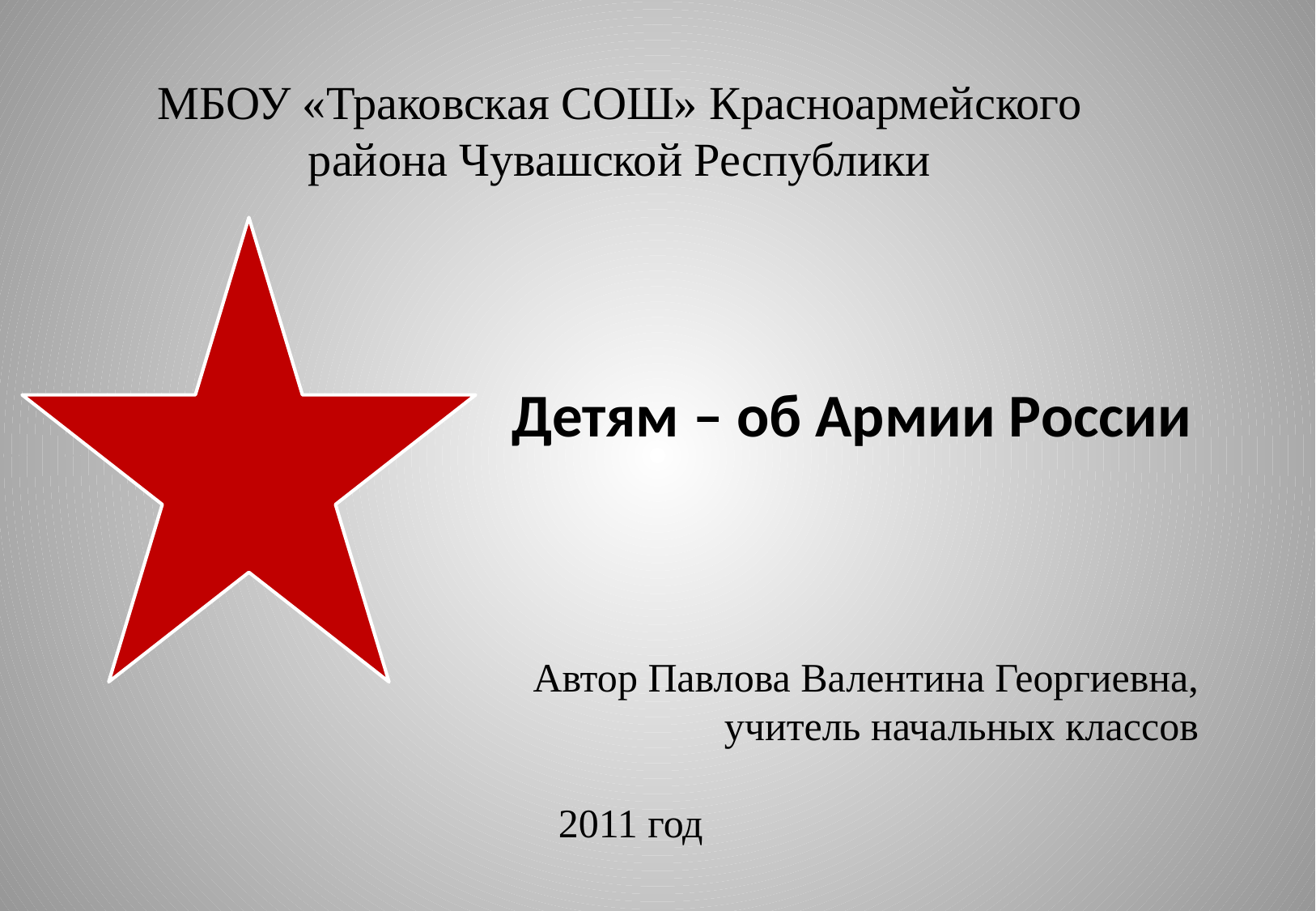

МБОУ «Траковская СОШ» Красноармейского района Чувашской Республики

Детям – об Армии России
Автор Павлова Валентина Георгиевна,
учитель начальных классов

2011 год